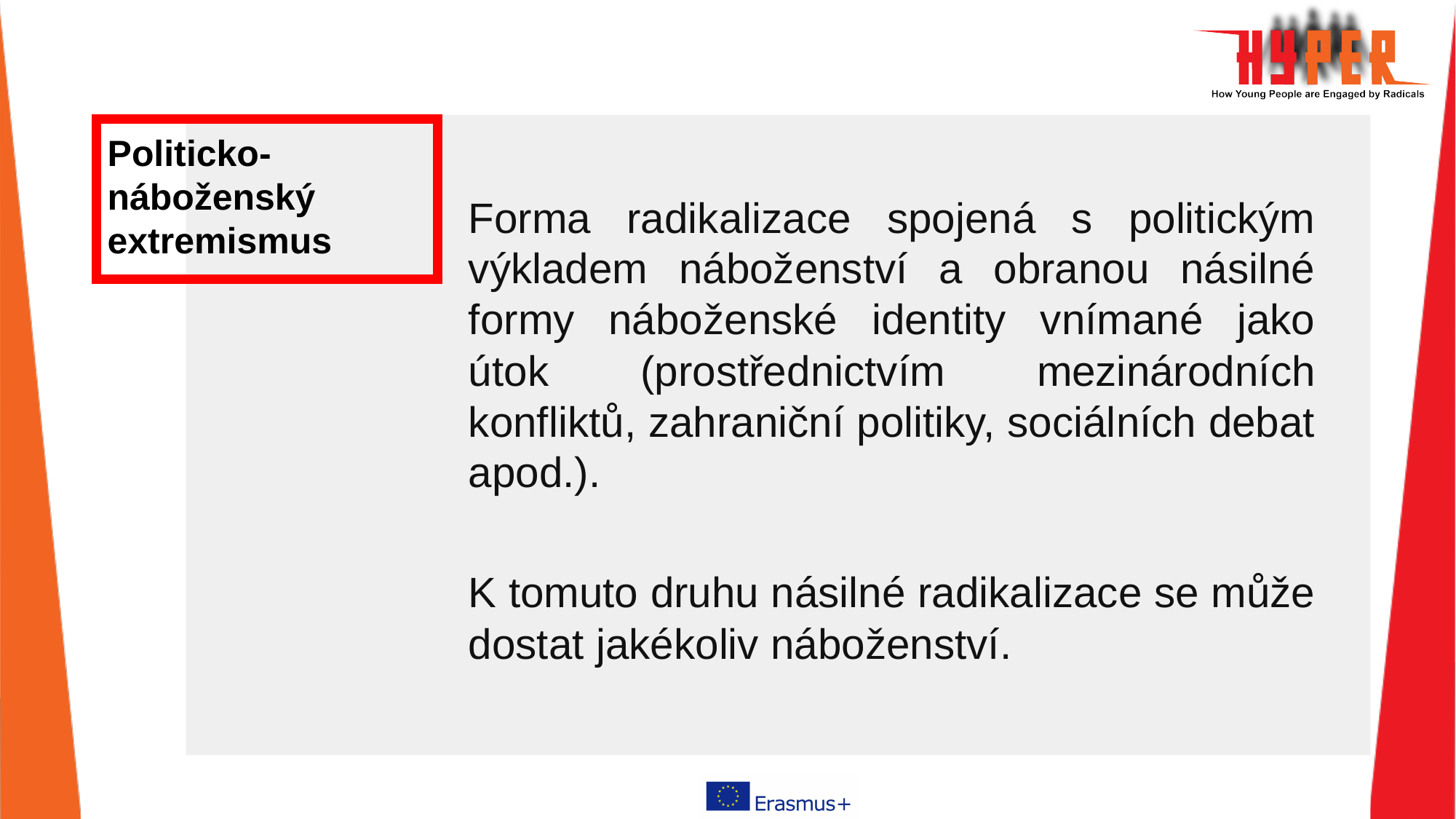

# Politicko-náboženský extremismus
Forma radikalizace spojená s politickým výkladem náboženství a obranou násilné formy náboženské identity vnímané jako útok (prostřednictvím mezinárodních konfliktů, zahraniční politiky, sociálních debat apod.).

K tomuto druhu násilné radikalizace se může dostat jakékoliv náboženství.